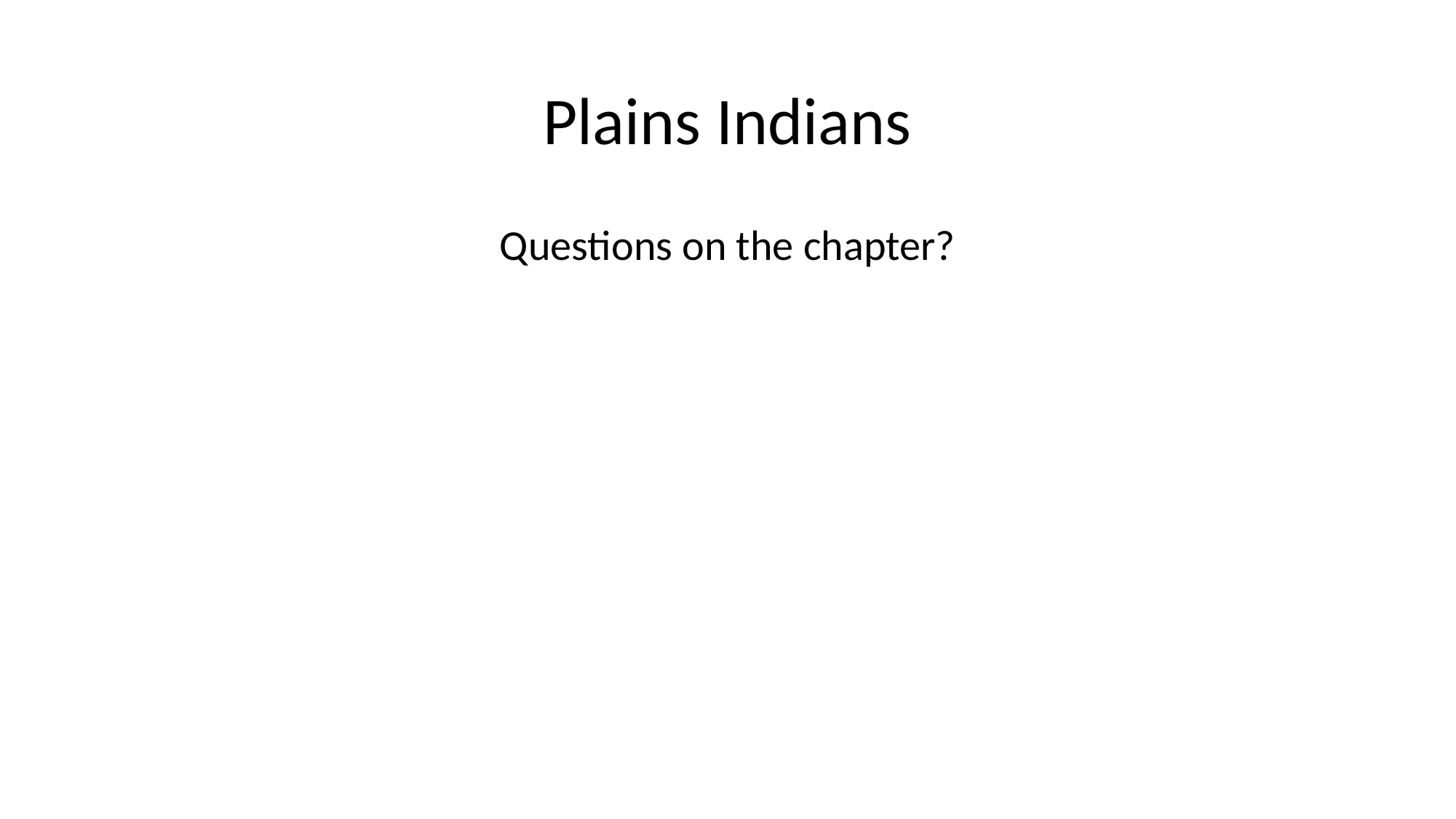

# Plains Indians
Questions on the chapter?